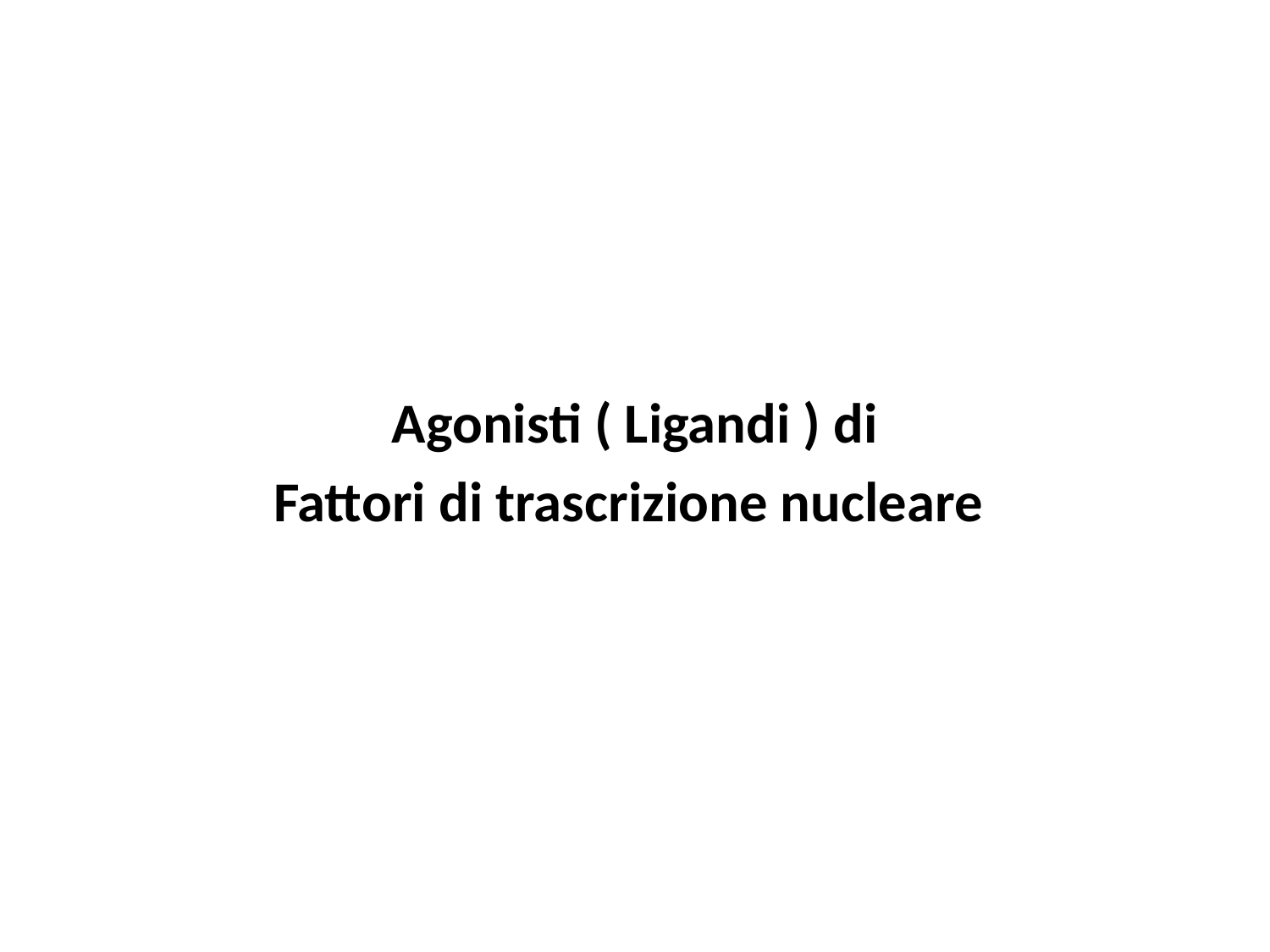

#

Agonisti ( Ligandi ) di
Fattori di trascrizione nucleare